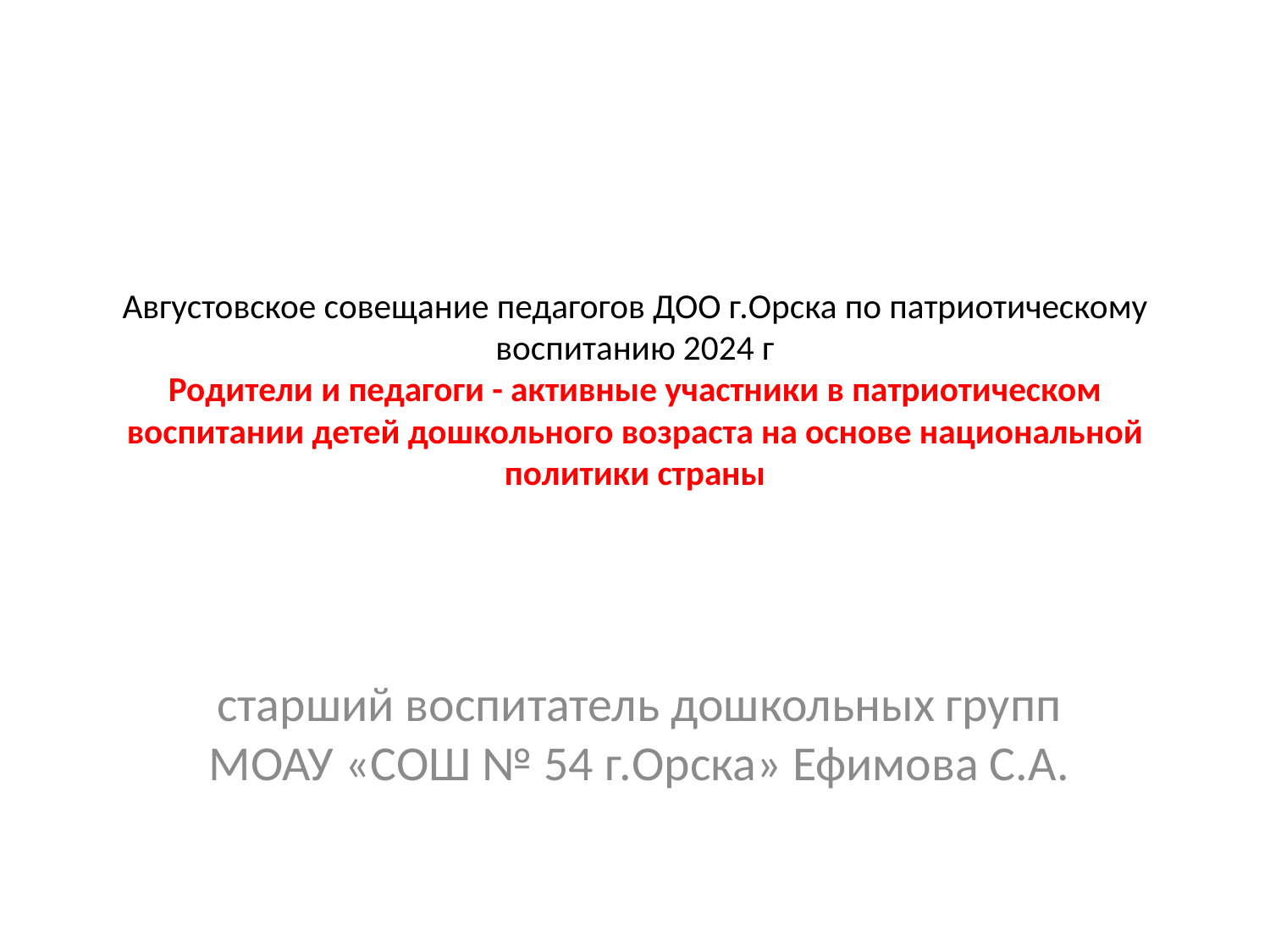

# Августовское совещание педагогов ДОО г.Орска по патриотическому воспитанию 2024 г Родители и педагоги - активные участники в патриотическом воспитании детей дошкольного возраста на основе национальной политики страны
старший воспитатель дошкольных групп МОАУ «СОШ № 54 г.Орска» Ефимова С.А.